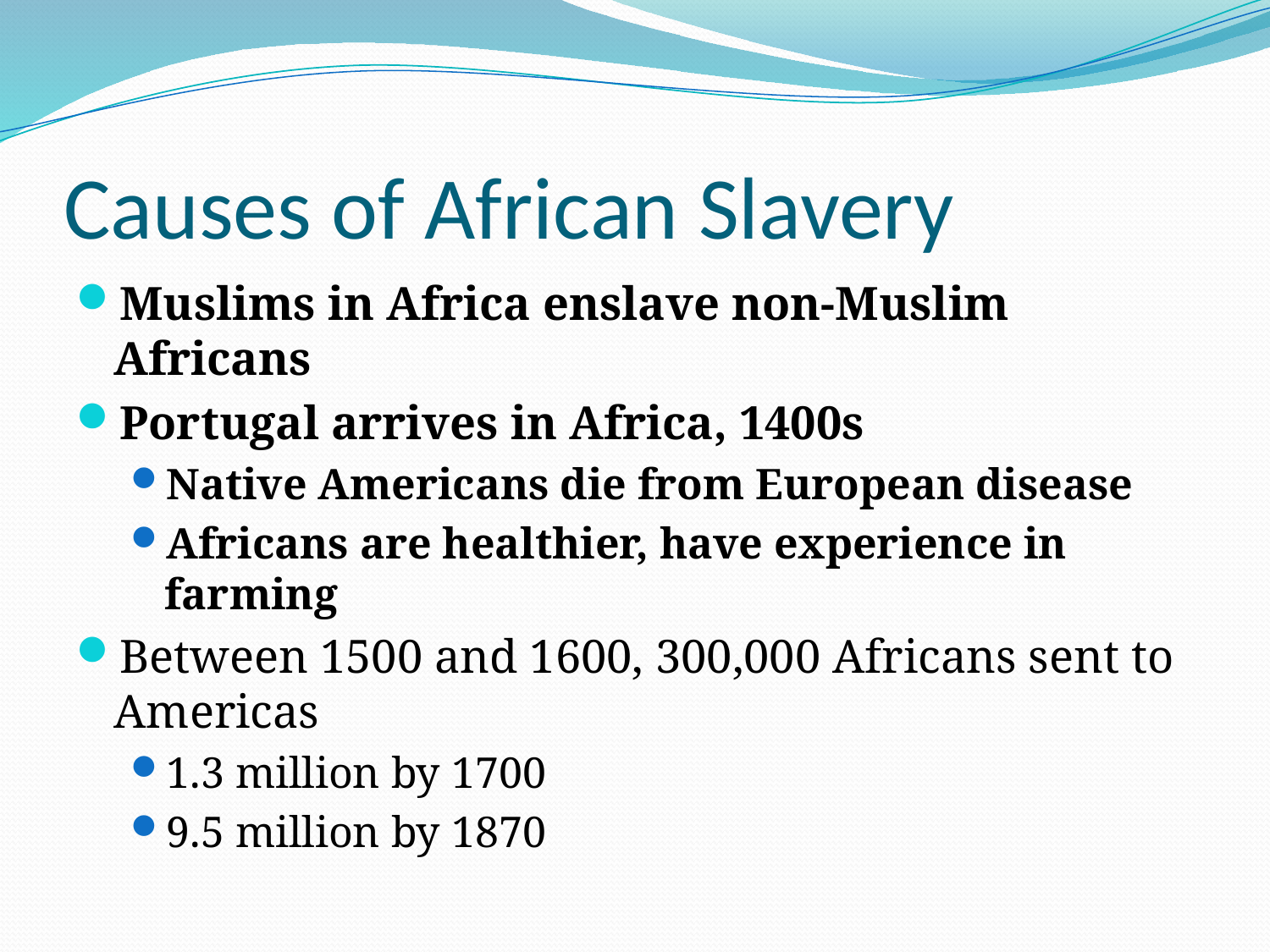

# Causes of African Slavery
Muslims in Africa enslave non-Muslim Africans
Portugal arrives in Africa, 1400s
Native Americans die from European disease
Africans are healthier, have experience in farming
Between 1500 and 1600, 300,000 Africans sent to Americas
1.3 million by 1700
9.5 million by 1870